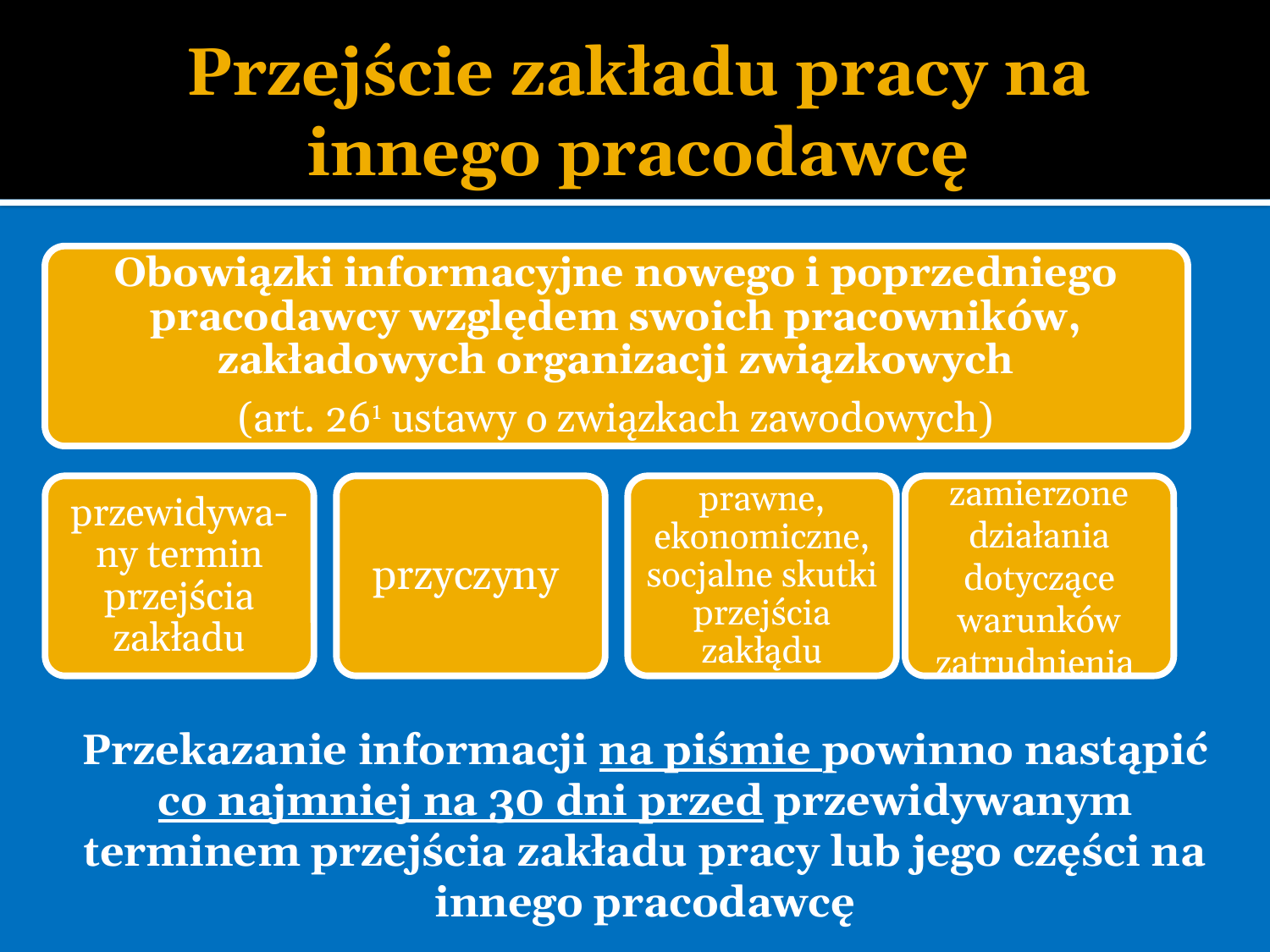

# Przejście zakładu pracy na innego pracodawcę
Obowiązki informacyjne nowego i poprzedniego pracodawcy względem swoich pracowników, zakładowych organizacji związkowych
(art. 261 ustawy o związkach zawodowych)
przewidywa-ny termin przejścia zakładu
przyczyny
prawne, ekonomiczne, socjalne skutki przejścia zakłądu
zamierzone działania dotyczące warunków zatrudnienia
Przekazanie informacji na piśmie powinno nastąpić co najmniej na 30 dni przed przewidywanym terminem przejścia zakładu pracy lub jego części na innego pracodawcę